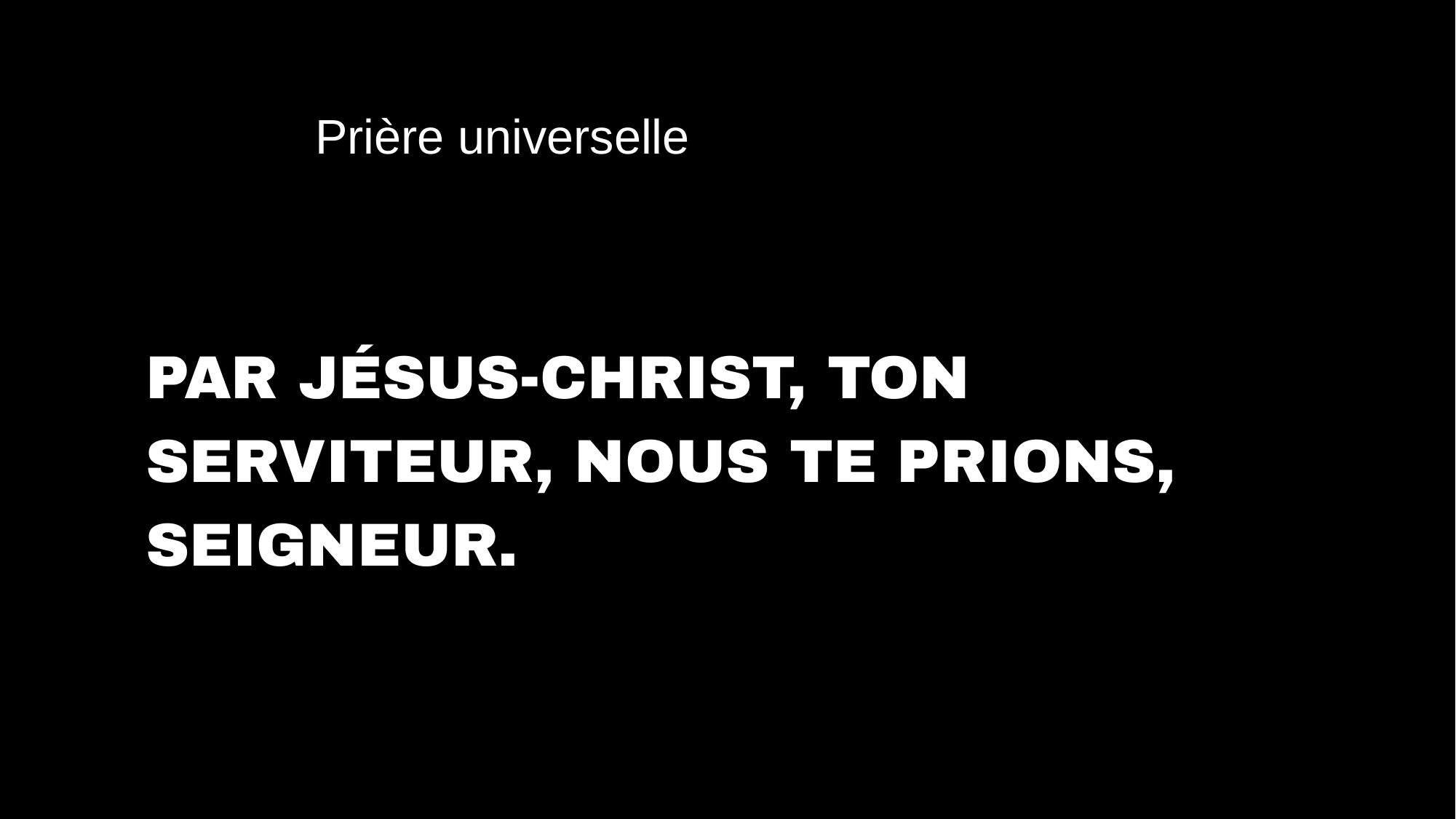

Prière universelle
Par Jésus-Christ, ton serviteur, nous te prions, Seigneur.